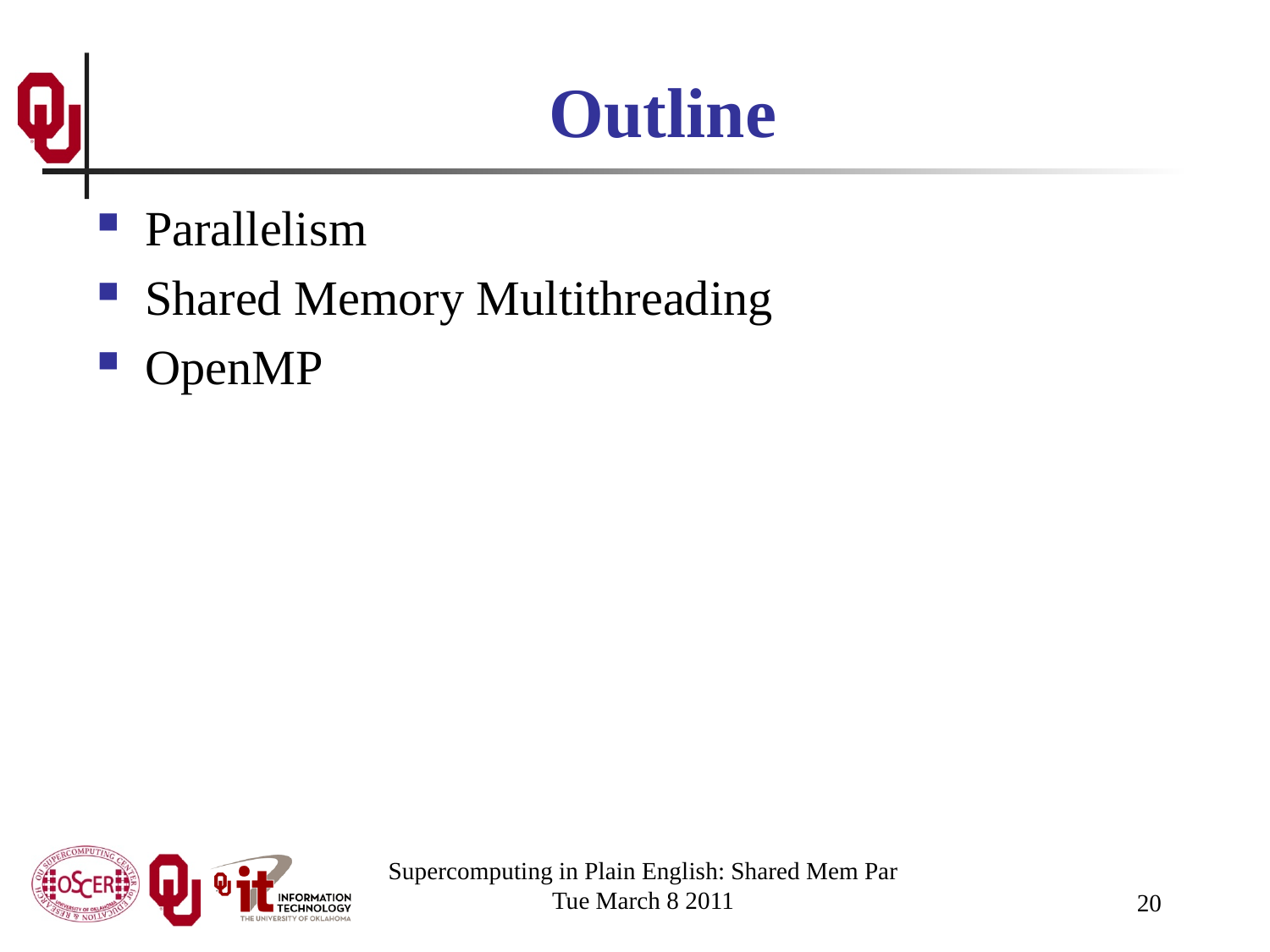

# Outline
Parallelism
Shared Memory Multithreading
OpenMP
Supercomputing in Plain English: Shared Mem Par
Tue March 8 2011
20